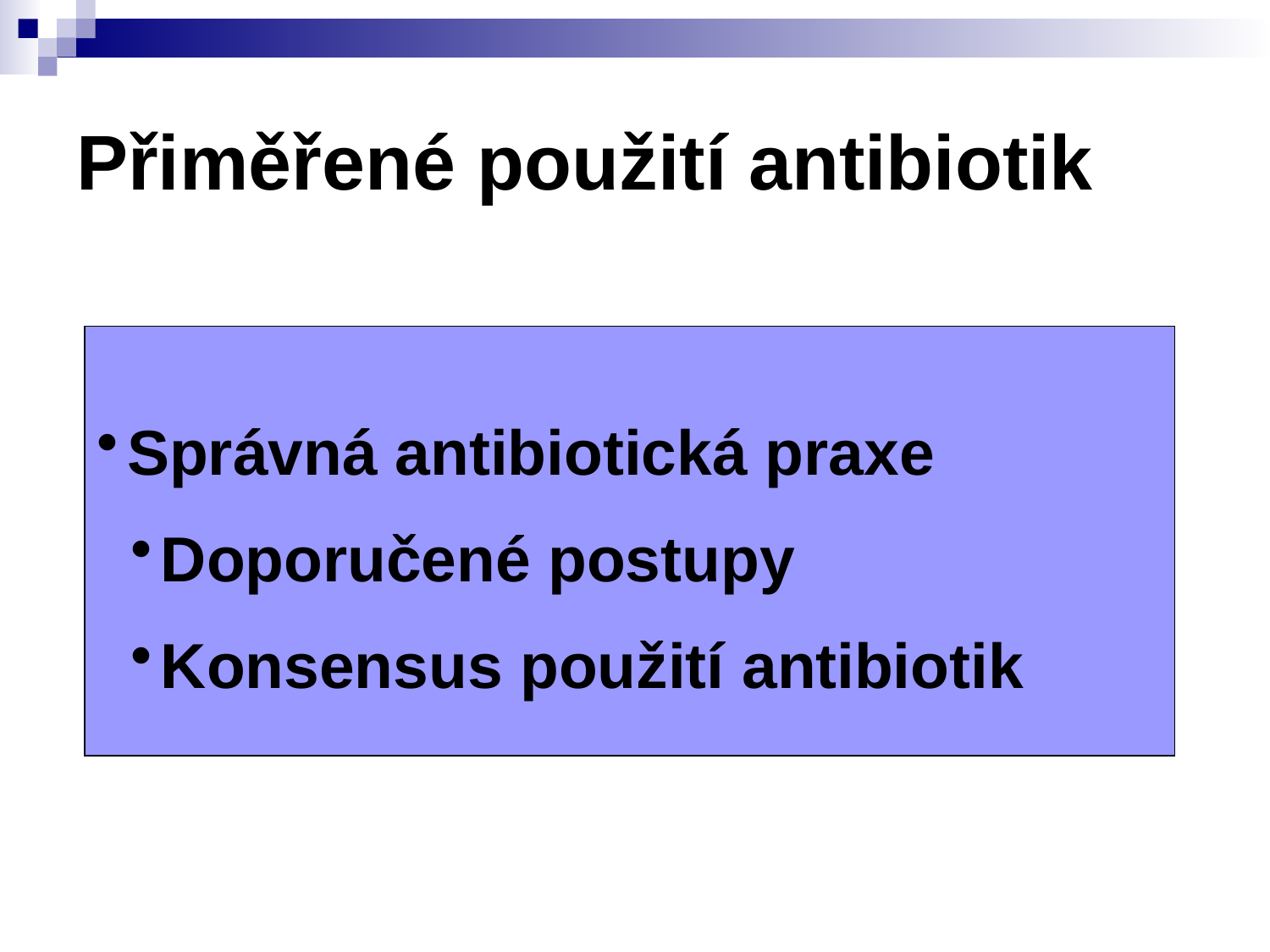

# Přiměřené použití antibiotik

Správná antibiotická praxe
Doporučené postupy
Konsensus použití antibiotik